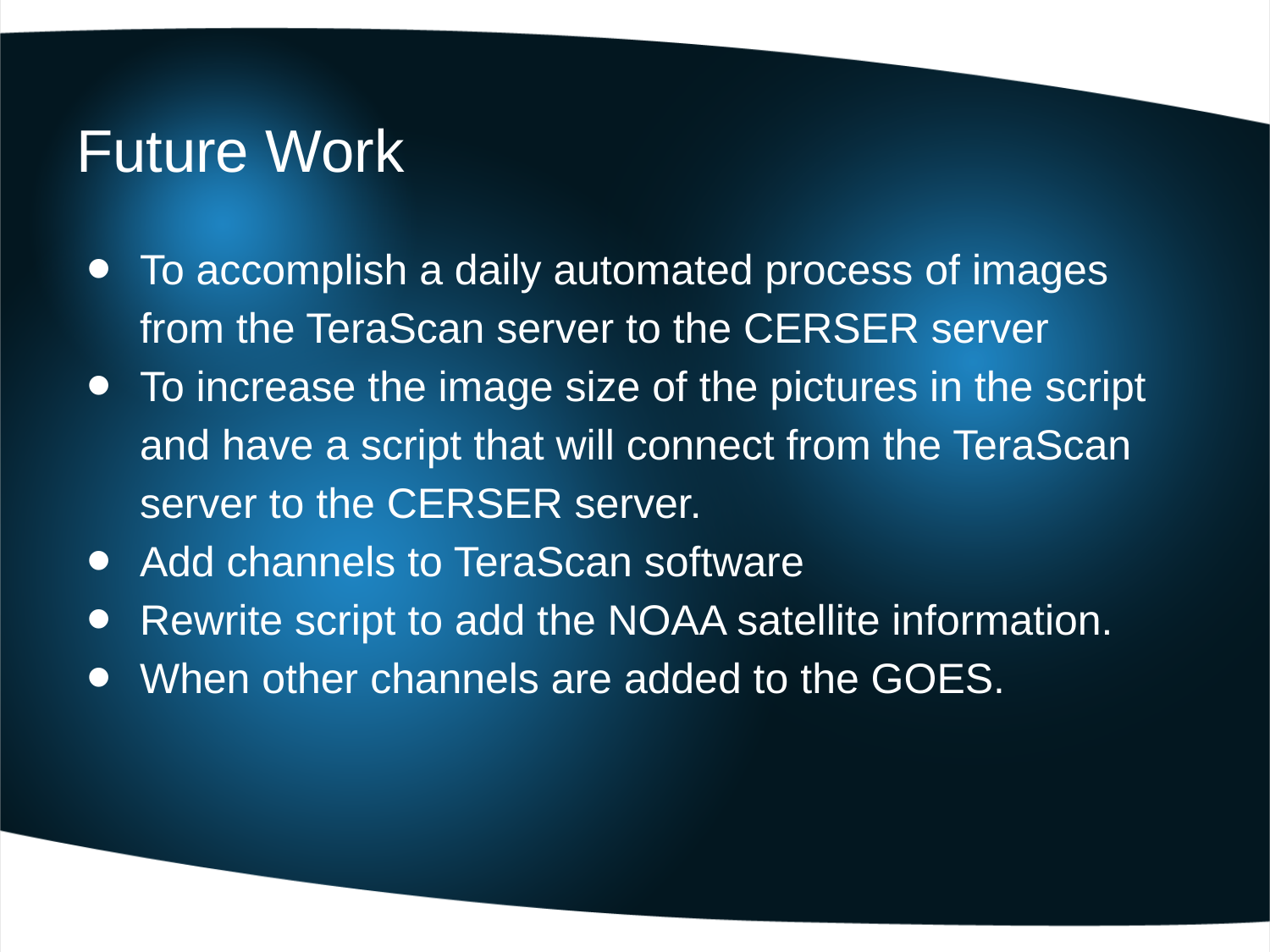

# Future Work
To accomplish a daily automated process of images from the TeraScan server to the CERSER server
To increase the image size of the pictures in the script and have a script that will connect from the TeraScan server to the CERSER server.
Add channels to TeraScan software
Rewrite script to add the NOAA satellite information.
When other channels are added to the GOES.